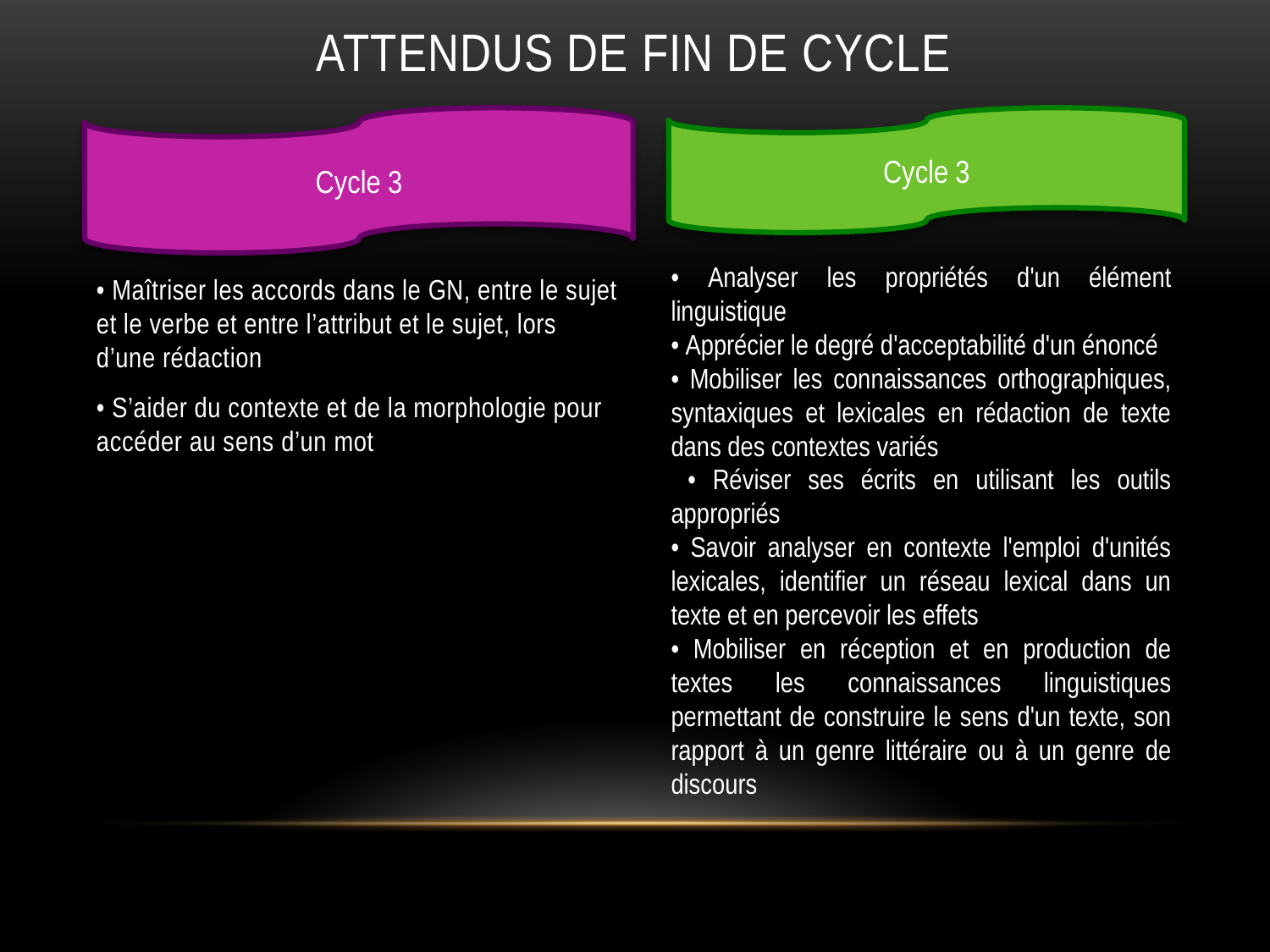

# ATTENDUS DE FIN DE CYCLE
Cycle 3
Cycle 3
• Analyser les propriétés d'un élément linguistique
• Apprécier le degré d'acceptabilité d'un énoncé
• Mobiliser les connaissances orthographiques, syntaxiques et lexicales en rédaction de texte dans des contextes variés
 • Réviser ses écrits en utilisant les outils appropriés
• Savoir analyser en contexte l'emploi d'unités lexicales, identifier un réseau lexical dans un texte et en percevoir les effets
• Mobiliser en réception et en production de textes les connaissances linguistiques permettant de construire le sens d'un texte, son rapport à un genre littéraire ou à un genre de discours

• Maîtriser les accords dans le GN, entre le sujet et le verbe et entre l’attribut et le sujet, lors d’une rédaction
• S’aider du contexte et de la morphologie pour accéder au sens d’un mot